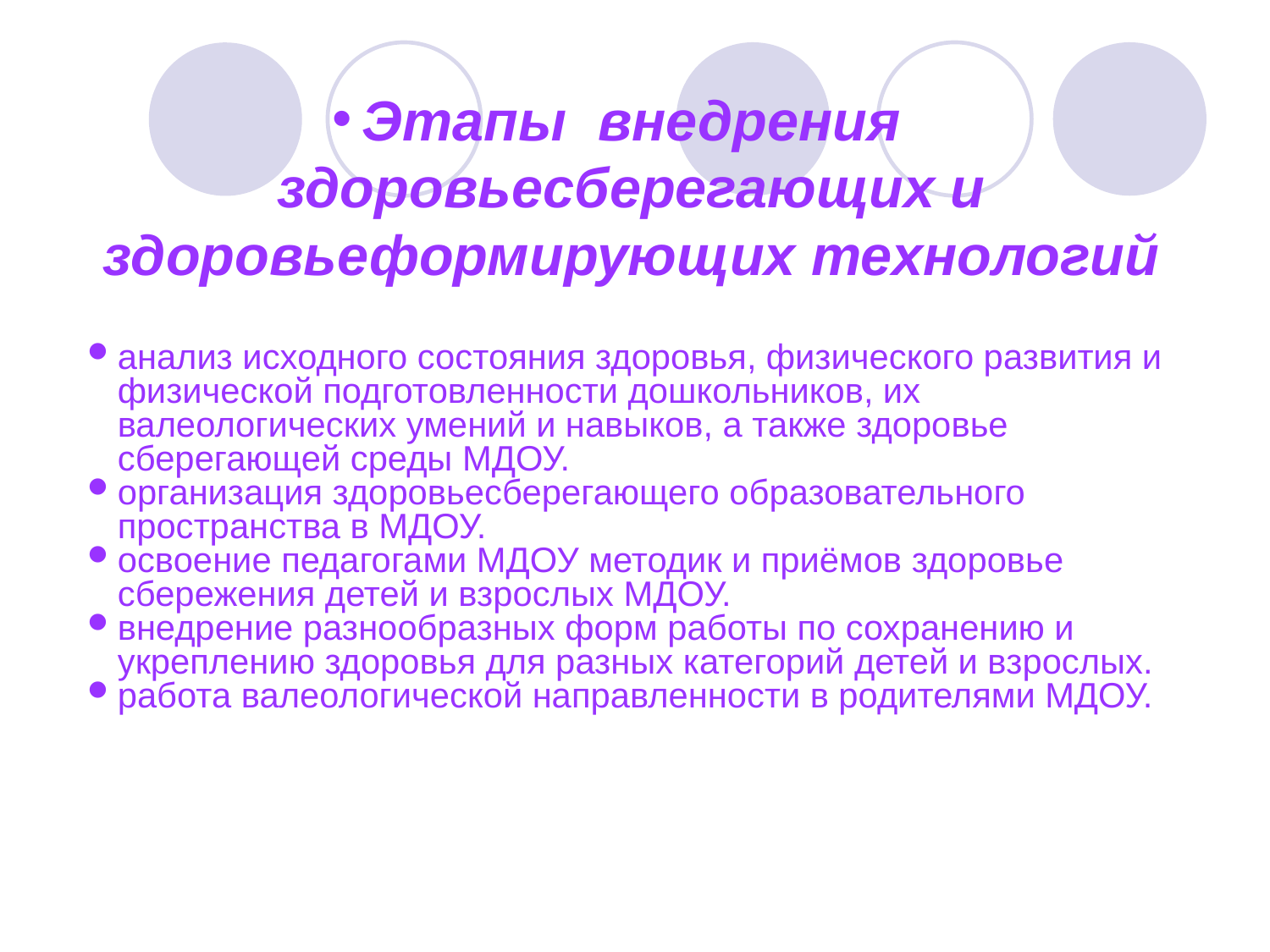

Этапы  внедрения здоровьесберегающих и здоровьеформирующих технологий
анализ исходного состояния здоровья, физического развития и физической подготовленности дошкольников, их валеологических умений и навыков, а также здоровье сберегающей среды МДОУ.
организация здоровьесберегающего образовательного пространства в МДОУ.
освоение педагогами МДОУ методик и приёмов здоровье сбережения детей и взрослых МДОУ.
внедрение разнообразных форм работы по сохранению и укреплению здоровья для разных категорий детей и взрослых.
работа валеологической направленности в родителями МДОУ.